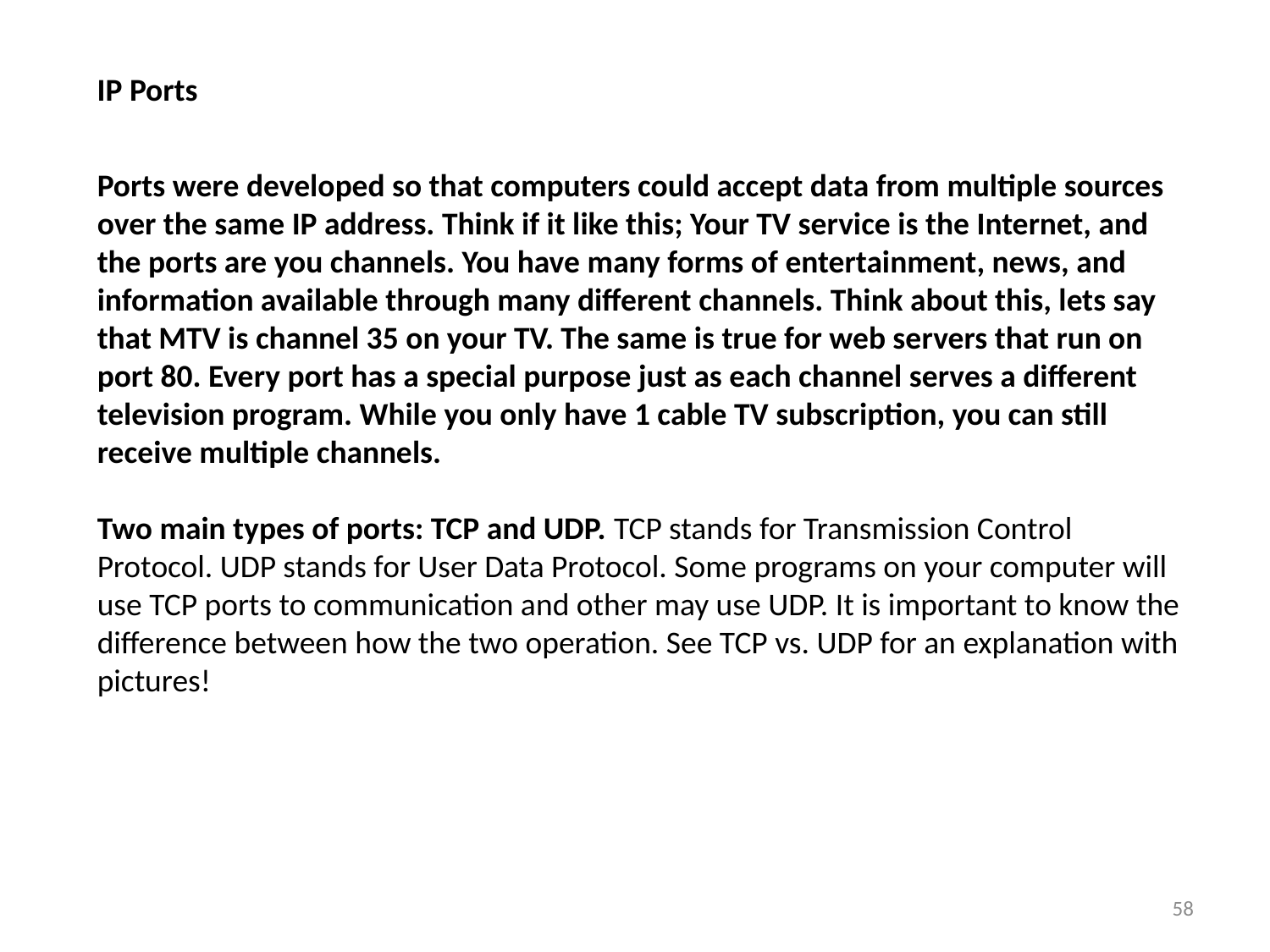

IP Ports
Ports were developed so that computers could accept data from multiple sources over the same IP address. Think if it like this; Your TV service is the Internet, and the ports are you channels. You have many forms of entertainment, news, and information available through many different channels. Think about this, lets say that MTV is channel 35 on your TV. The same is true for web servers that run on port 80. Every port has a special purpose just as each channel serves a different television program. While you only have 1 cable TV subscription, you can still receive multiple channels.

Two main types of ports: TCP and UDP. TCP stands for Transmission Control Protocol. UDP stands for User Data Protocol. Some programs on your computer will use TCP ports to communication and other may use UDP. It is important to know the difference between how the two operation. See TCP vs. UDP for an explanation with pictures!
58